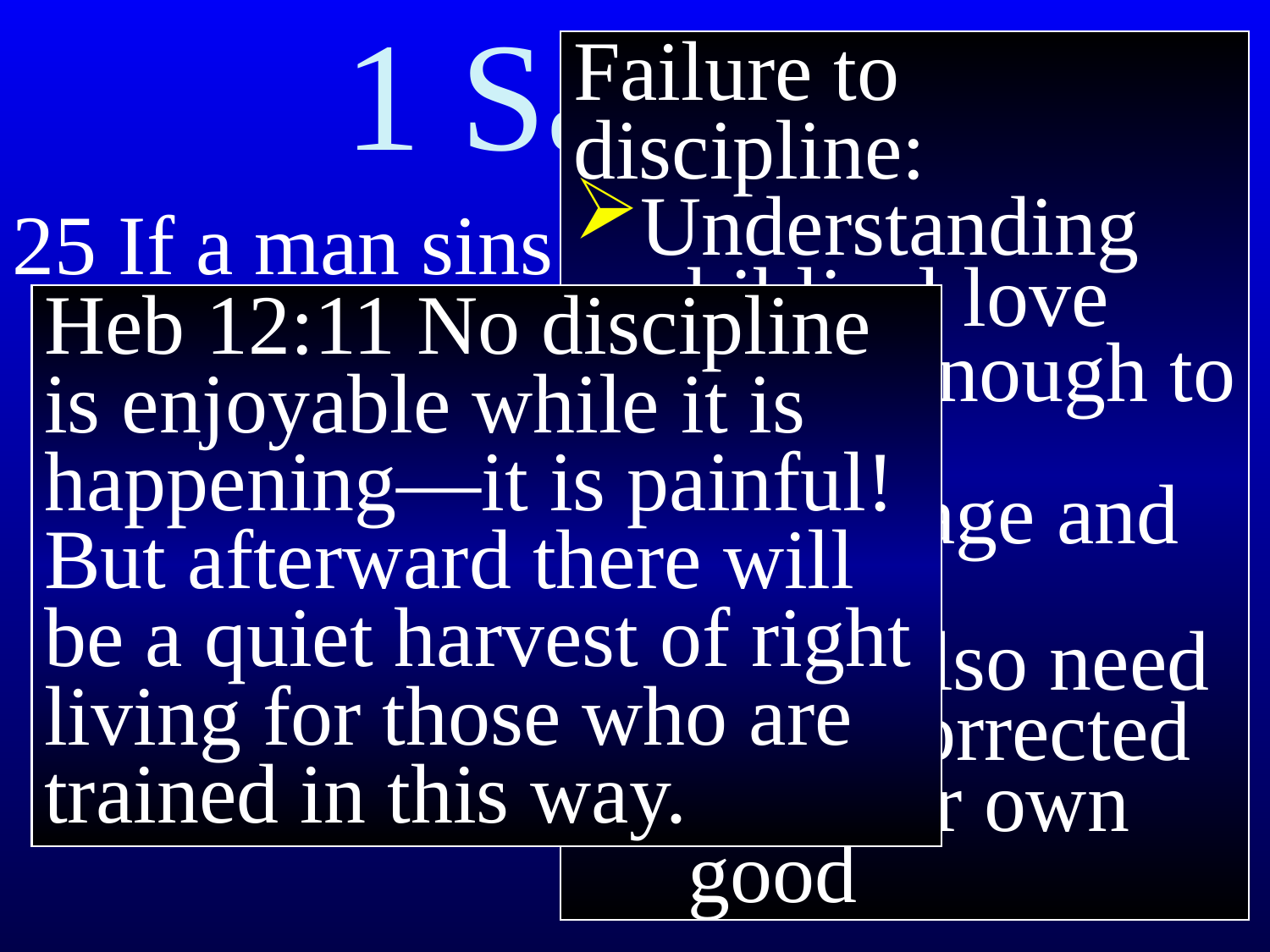

# 1 Samuel
Failure to discipline:
Understanding
    biblical love
It’s not enough to
    encourage and
    help
People also need
    to be corrected
    for their own
    good
25 If a man sins against another man, God may mediate for him; but if a man sins against the Lord, who will intercede for him?”
Heb 12:11 No discipline is enjoyable while it is happening—it is painful! But afterward there will be a quiet harvest of right living for those who are trained in this way.